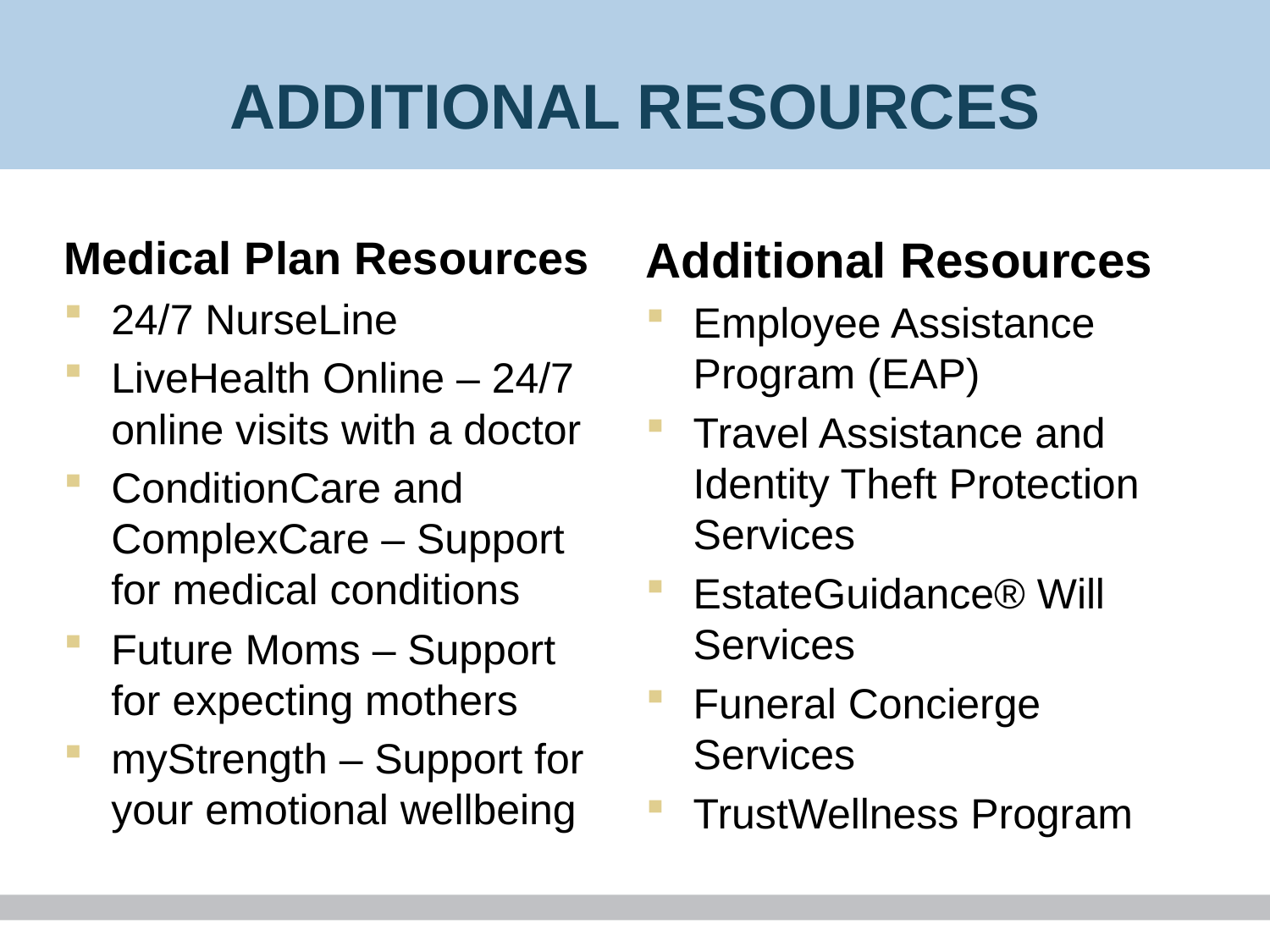

# ADDITIONAL RESOURCES
Medical Plan Resources
24/7 NurseLine
LiveHealth Online – 24/7 online visits with a doctor
ConditionCare and ComplexCare – Support for medical conditions
Future Moms – Support for expecting mothers
myStrength – Support for your emotional wellbeing
Additional Resources
Employee Assistance Program (EAP)
Travel Assistance and Identity Theft Protection Services
EstateGuidance® Will Services
Funeral Concierge Services
TrustWellness Program